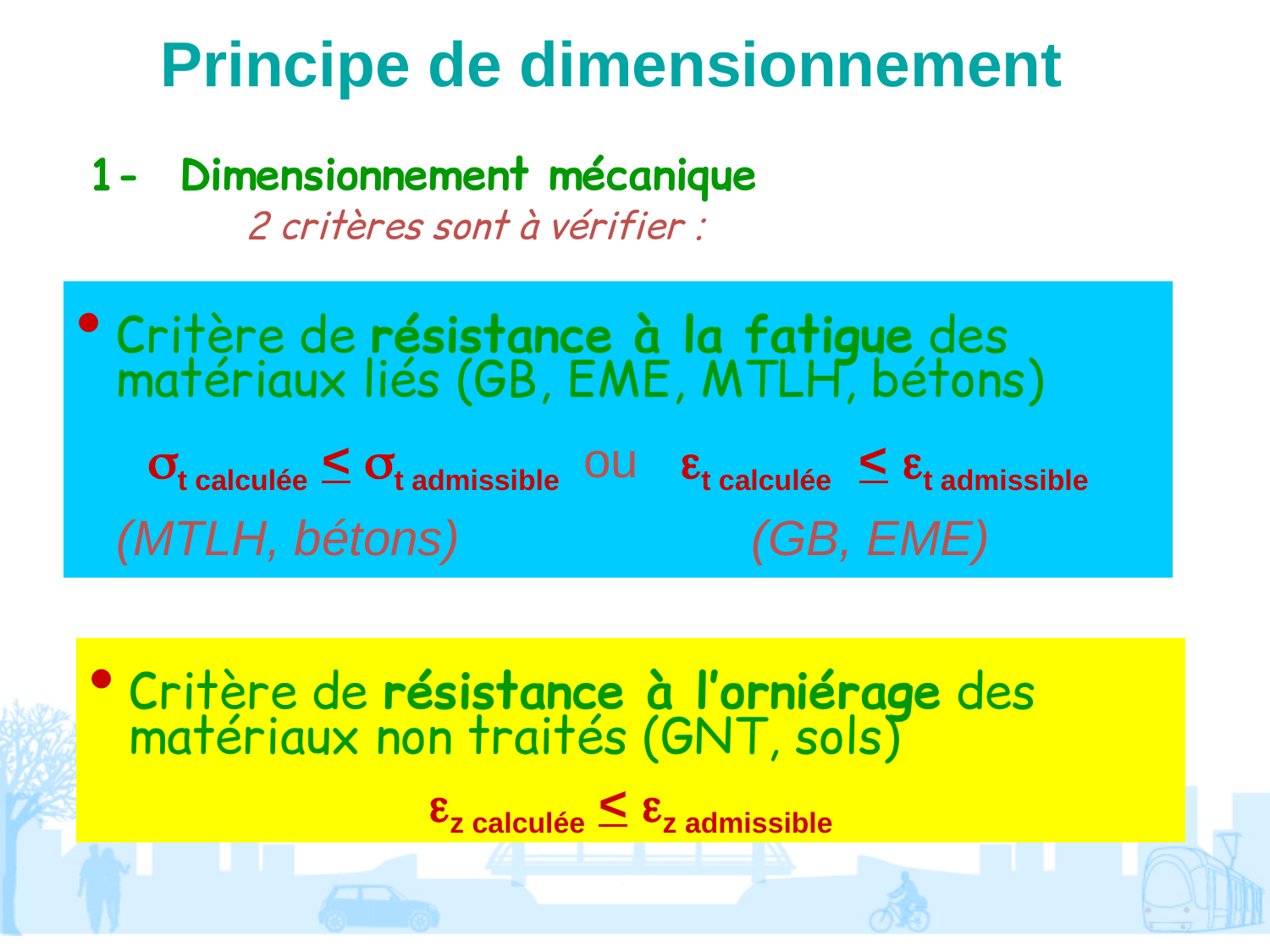

Principe de dimensionnement
1-  Dimensionnement mécanique
              2 critères sont à vérifier :

Critère de résistance à la fatigue des	 matériaux liés (GB, EME, MTLH, bétons)
σt calculée < σt admissible   ou   εt calculée  < εt admissible
	(MTLH, bétons)			(GB, EME)

Critère de résistance à l’orniérage des matériaux non traités (GNT, sols)
εz calculée < εz admissible

Tr 14